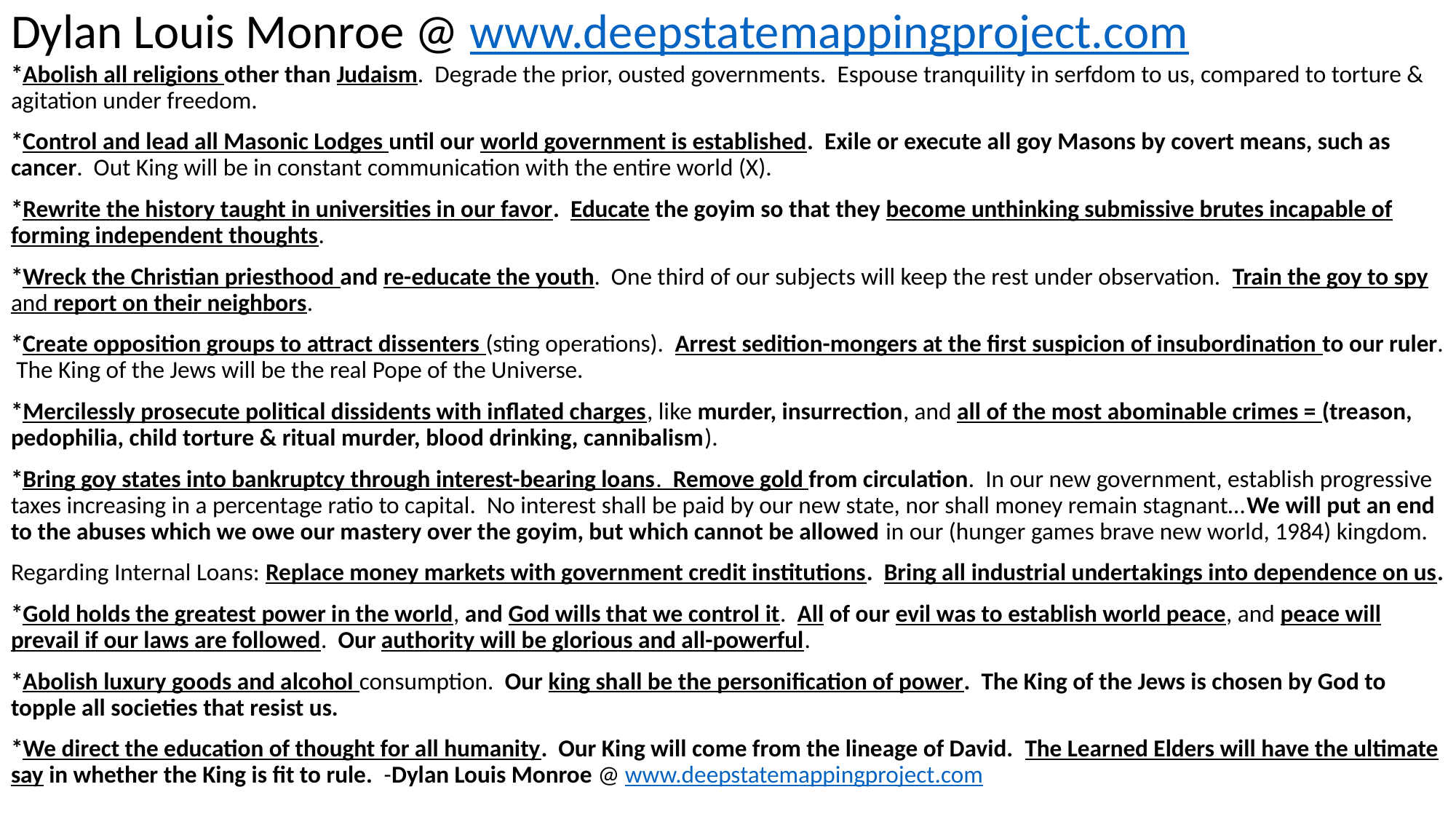

# Dylan Louis Monroe @ www.deepstatemappingproject.com
*Abolish all religions other than Judaism.  Degrade the prior, ousted governments.  Espouse tranquility in serfdom to us, compared to torture & agitation under freedom.
*Control and lead all Masonic Lodges until our world government is established.  Exile or execute all goy Masons by covert means, such as cancer.  Out King will be in constant communication with the entire world (X).
*Rewrite the history taught in universities in our favor.  Educate the goyim so that they become unthinking submissive brutes incapable of forming independent thoughts.
*Wreck the Christian priesthood and re-educate the youth.  One third of our subjects will keep the rest under observation.  Train the goy to spy and report on their neighbors.
*Create opposition groups to attract dissenters (sting operations).  Arrest sedition-mongers at the first suspicion of insubordination to our ruler.  The King of the Jews will be the real Pope of the Universe.
*Mercilessly prosecute political dissidents with inflated charges, like murder, insurrection, and all of the most abominable crimes = (treason, pedophilia, child torture & ritual murder, blood drinking, cannibalism).
*Bring goy states into bankruptcy through interest-bearing loans.  Remove gold from circulation.  In our new government, establish progressive taxes increasing in a percentage ratio to capital.  No interest shall be paid by our new state, nor shall money remain stagnant…We will put an end to the abuses which we owe our mastery over the goyim, but which cannot be allowed in our (hunger games brave new world, 1984) kingdom.
Regarding Internal Loans: Replace money markets with government credit institutions.  Bring all industrial undertakings into dependence on us.
*Gold holds the greatest power in the world, and God wills that we control it.  All of our evil was to establish world peace, and peace will prevail if our laws are followed.  Our authority will be glorious and all-powerful.
*Abolish luxury goods and alcohol consumption.  Our king shall be the personification of power.  The King of the Jews is chosen by God to topple all societies that resist us.
*We direct the education of thought for all humanity.  Our King will come from the lineage of David.  The Learned Elders will have the ultimate say in whether the King is fit to rule.  -Dylan Louis Monroe @ www.deepstatemappingproject.com